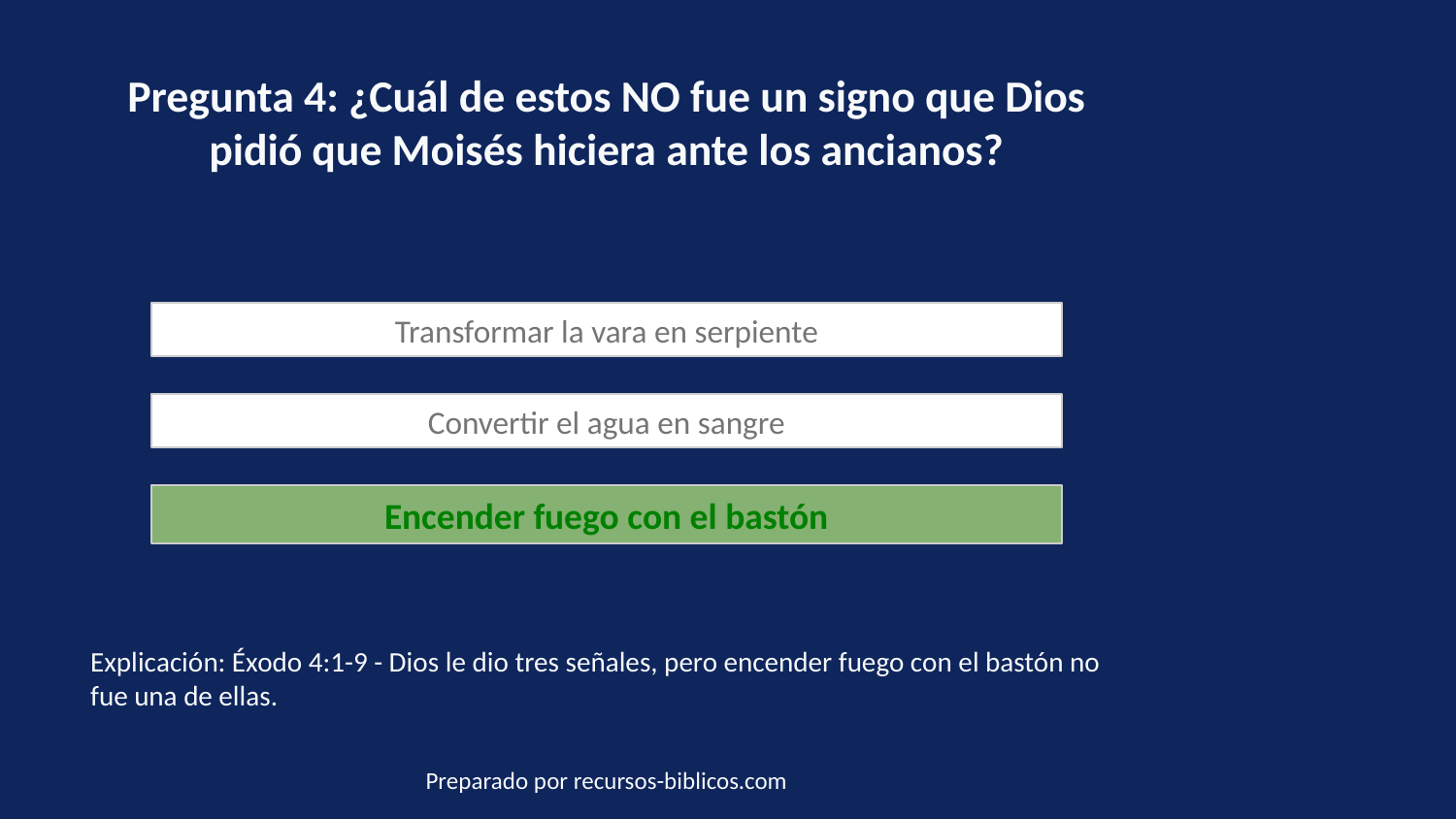

Pregunta 4: ¿Cuál de estos NO fue un signo que Dios pidió que Moisés hiciera ante los ancianos?
Transformar la vara en serpiente
Convertir el agua en sangre
Encender fuego con el bastón
Explicación: Éxodo 4:1-9 - Dios le dio tres señales, pero encender fuego con el bastón no fue una de ellas.
Preparado por recursos-biblicos.com